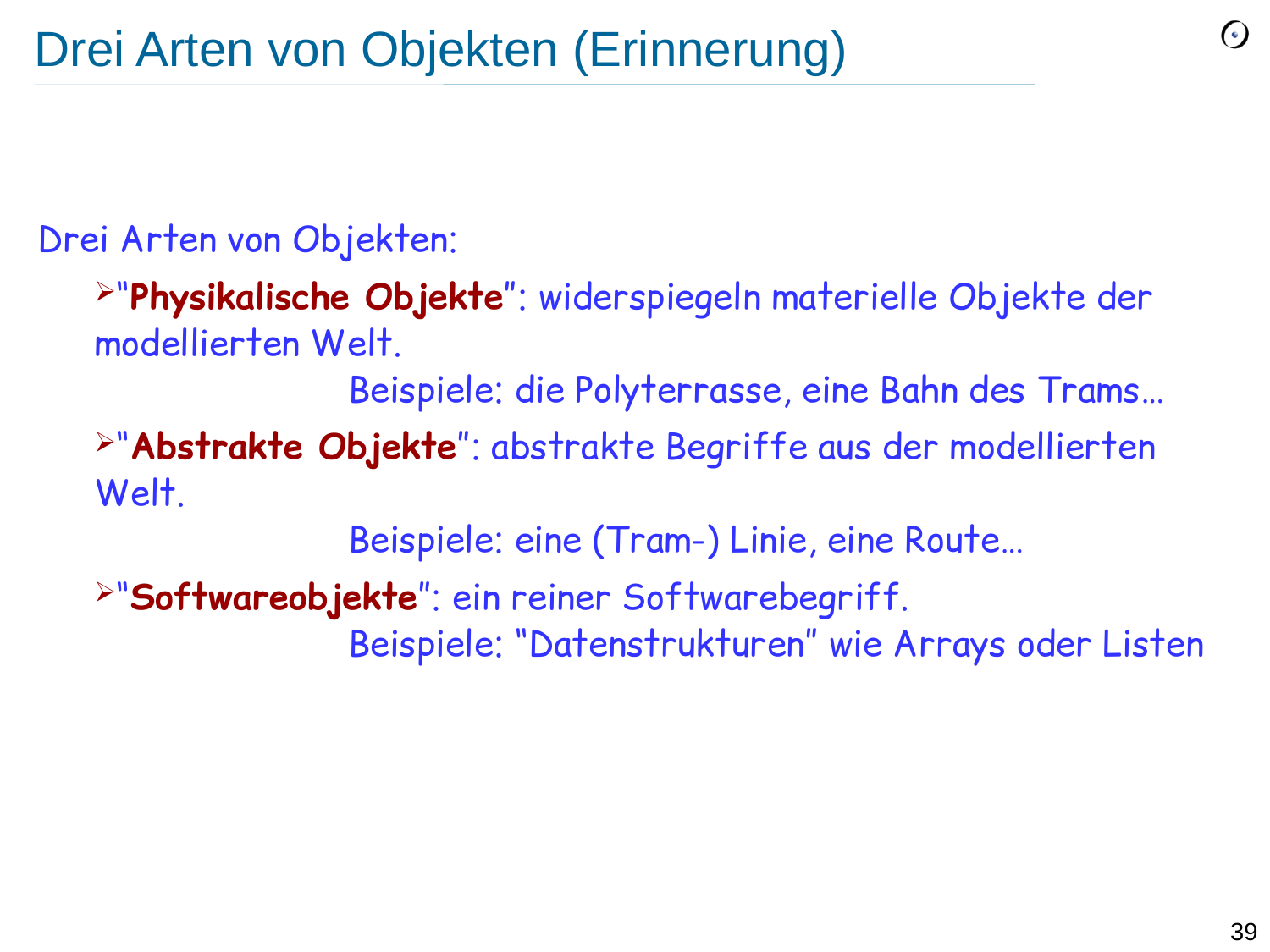

# Drei Arten von Objekten (Erinnerung)

Drei Arten von Objekten:
“Physikalische Objekte”: widerspiegeln materielle Objekte der modellierten Welt.
		Beispiele: die Polyterrasse, eine Bahn des Trams…
“Abstrakte Objekte”: abstrakte Begriffe aus der modellierten Welt.
		Beispiele: eine (Tram-) Linie, eine Route…
“Softwareobjekte”: ein reiner Softwarebegriff.
		Beispiele: “Datenstrukturen” wie Arrays oder Listen